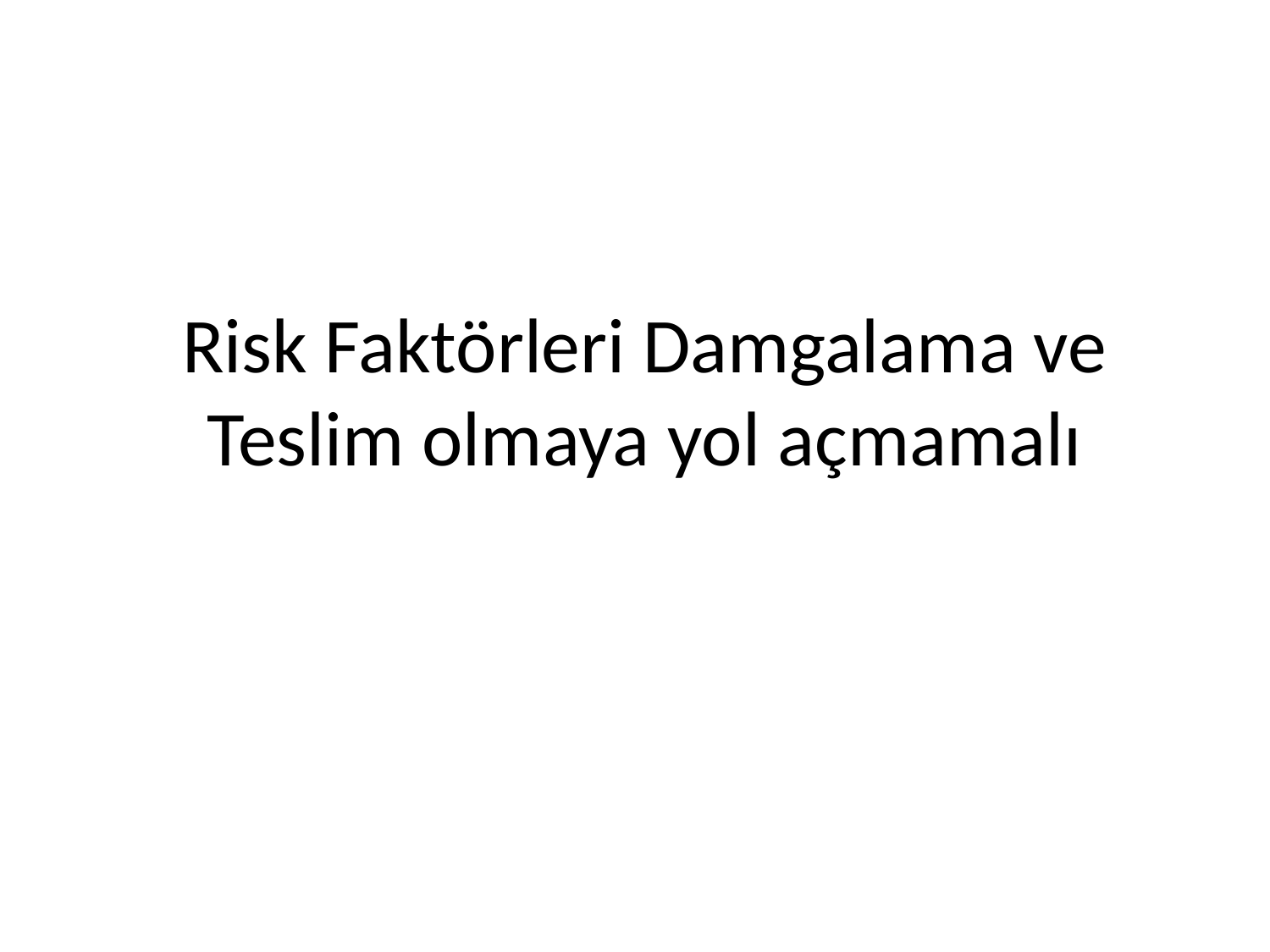

Risk Faktörleri Damgalama ve Teslim olmaya yol açmamalı